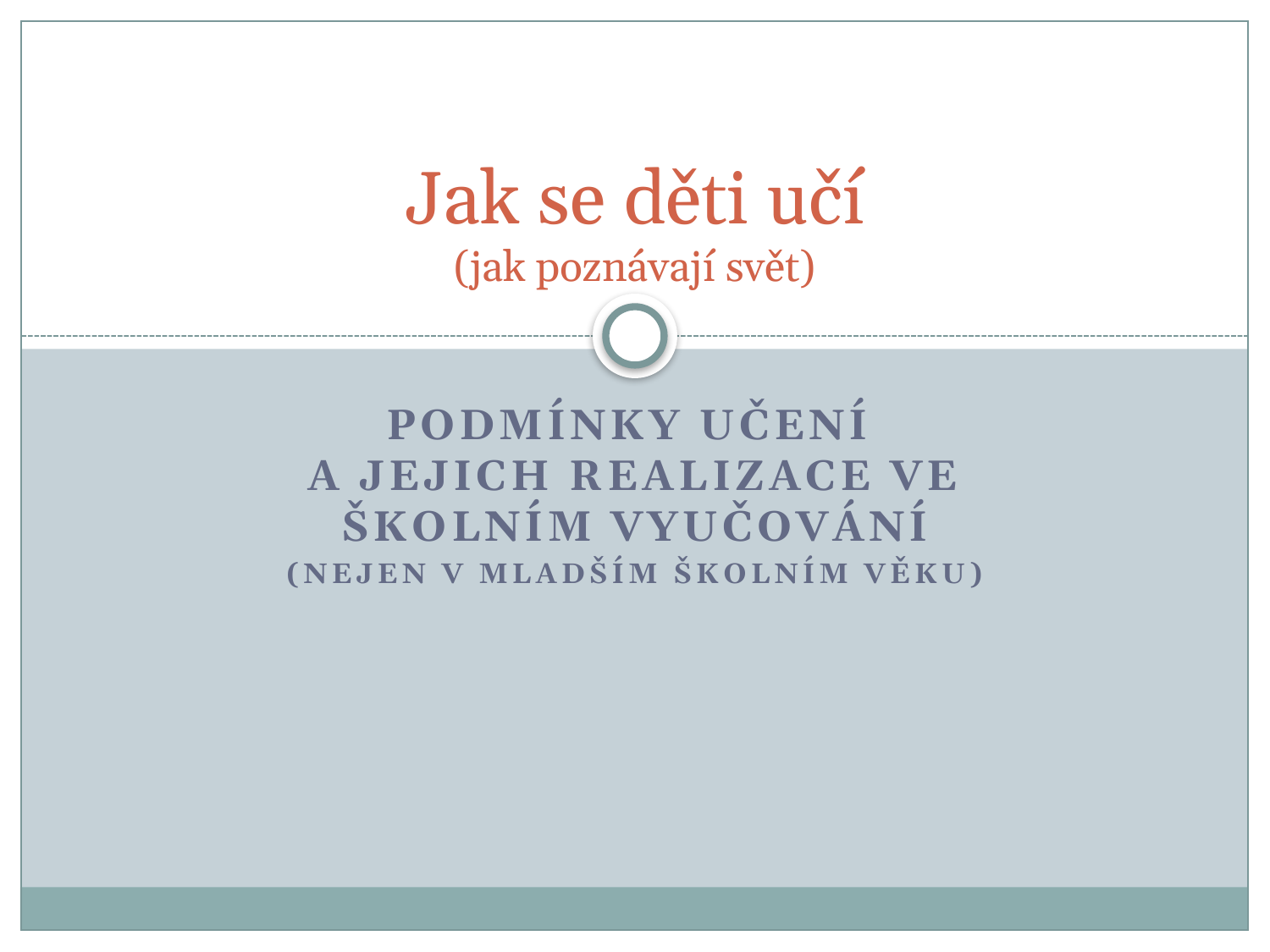

# Jak se děti učí (jak poznávají svět)
Podmínky učení
a jejich realizace ve školním vyučování
(nejen v mladším školním věku)